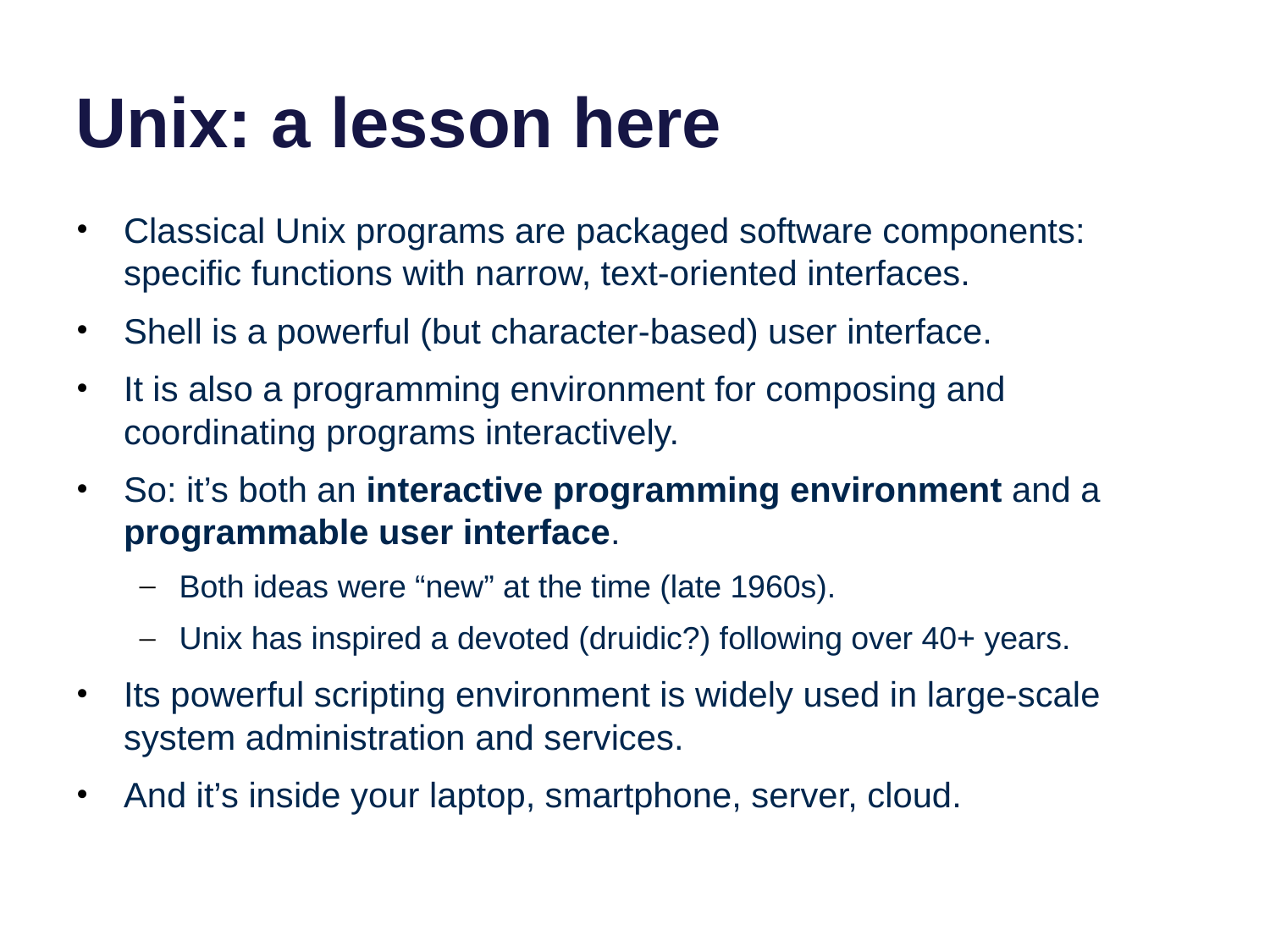

# Unix: a lesson here
Classical Unix programs are packaged software components: specific functions with narrow, text-oriented interfaces.
Shell is a powerful (but character-based) user interface.
It is also a programming environment for composing and coordinating programs interactively.
So: it’s both an interactive programming environment and a programmable user interface.
Both ideas were “new” at the time (late 1960s).
Unix has inspired a devoted (druidic?) following over 40+ years.
Its powerful scripting environment is widely used in large-scale system administration and services.
And it’s inside your laptop, smartphone, server, cloud.